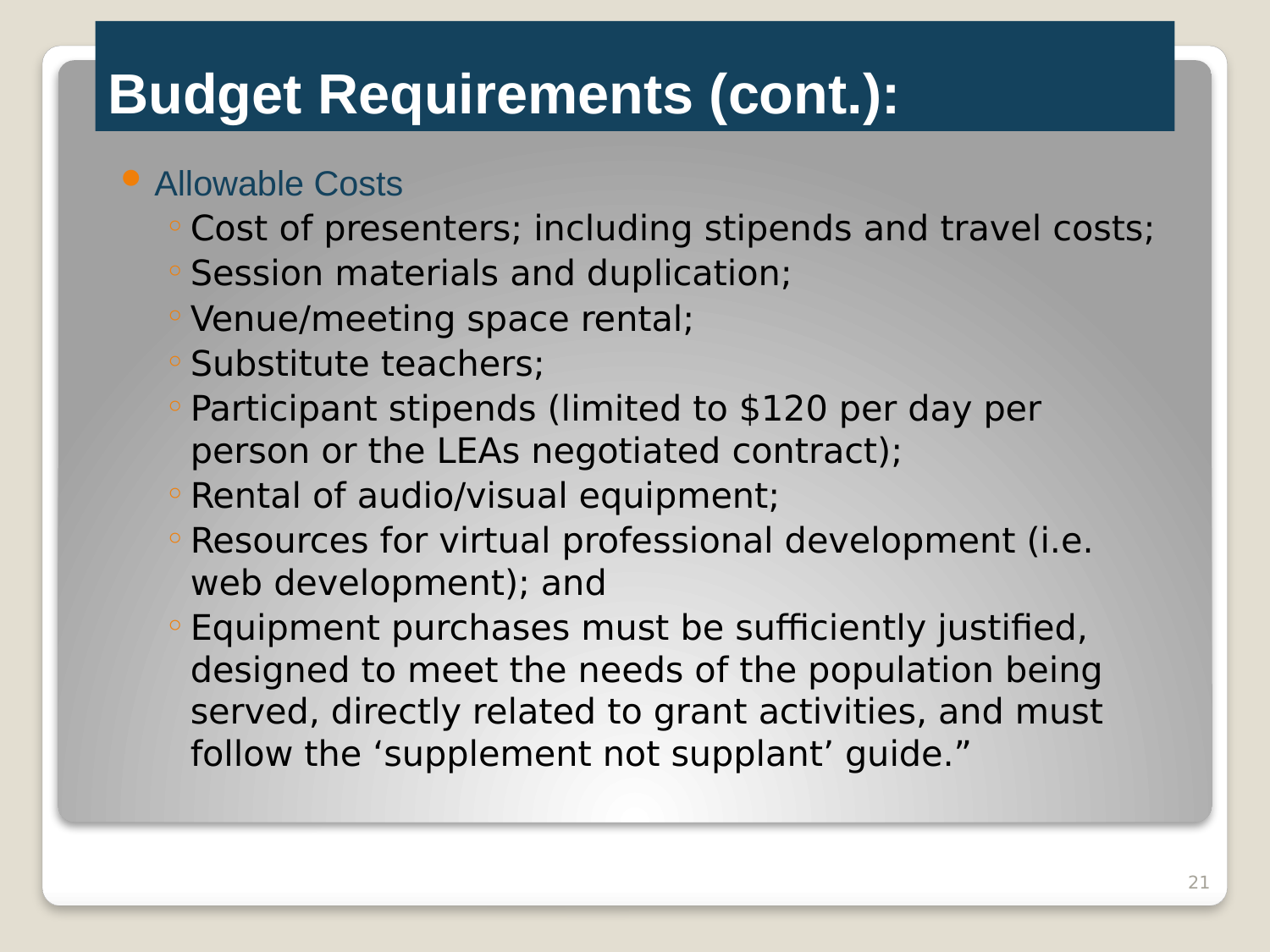

# Budget Requirements (cont.):
Allowable Costs
Cost of presenters; including stipends and travel costs;
Session materials and duplication;
Venue/meeting space rental;
Substitute teachers;
Participant stipends (limited to $120 per day per person or the LEAs negotiated contract);
Rental of audio/visual equipment;
Resources for virtual professional development (i.e. web development); and
Equipment purchases must be sufficiently justified, designed to meet the needs of the population being served, directly related to grant activities, and must follow the ‘supplement not supplant’ guide.”

21